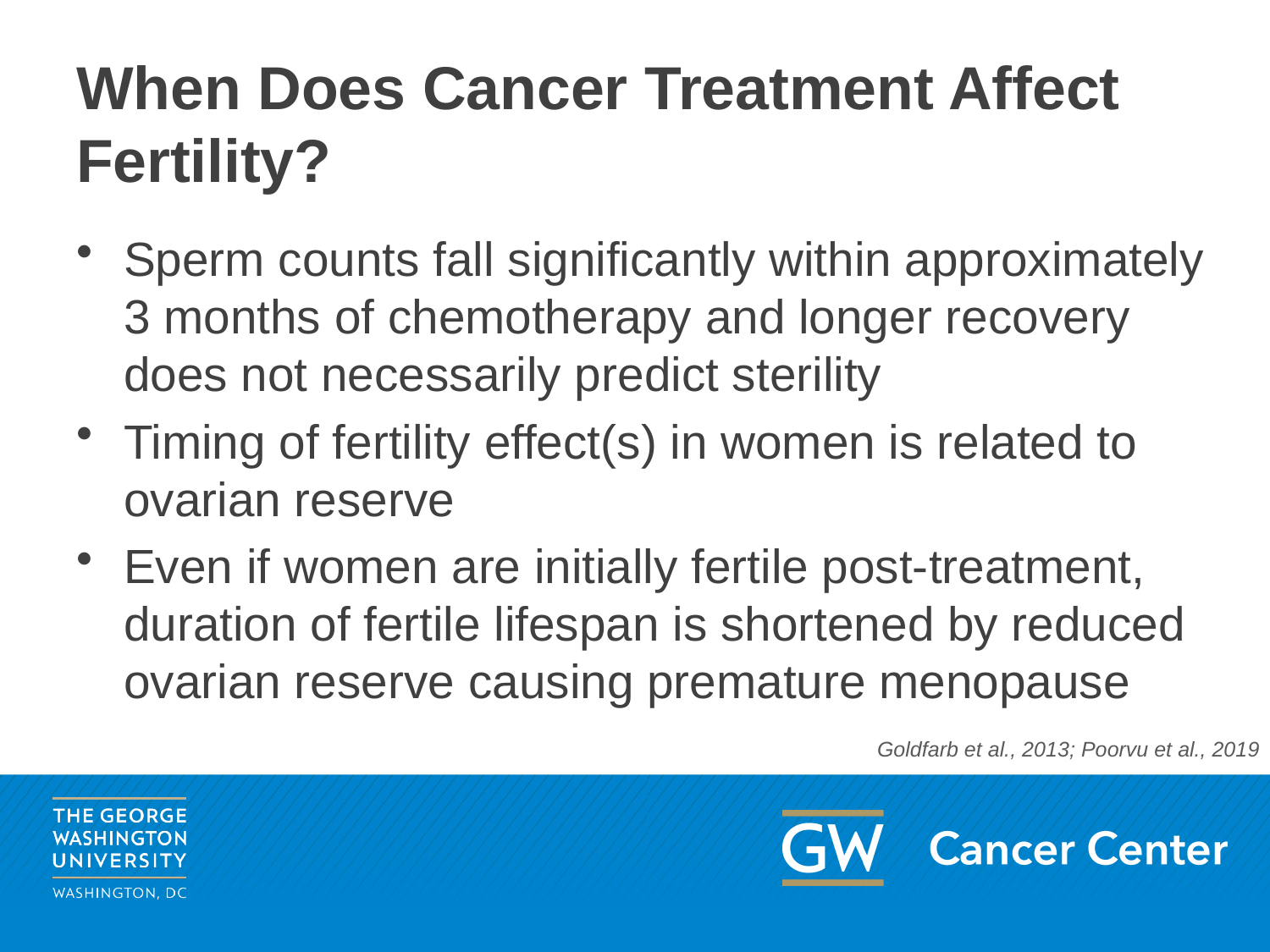

# When Does Cancer Treatment Affect Fertility?
Sperm counts fall significantly within approximately 3 months of chemotherapy and longer recovery does not necessarily predict sterility
Timing of fertility effect(s) in women is related to ovarian reserve
Even if women are initially fertile post-treatment, duration of fertile lifespan is shortened by reduced ovarian reserve causing premature menopause
Goldfarb et al., 2013; Poorvu et al., 2019